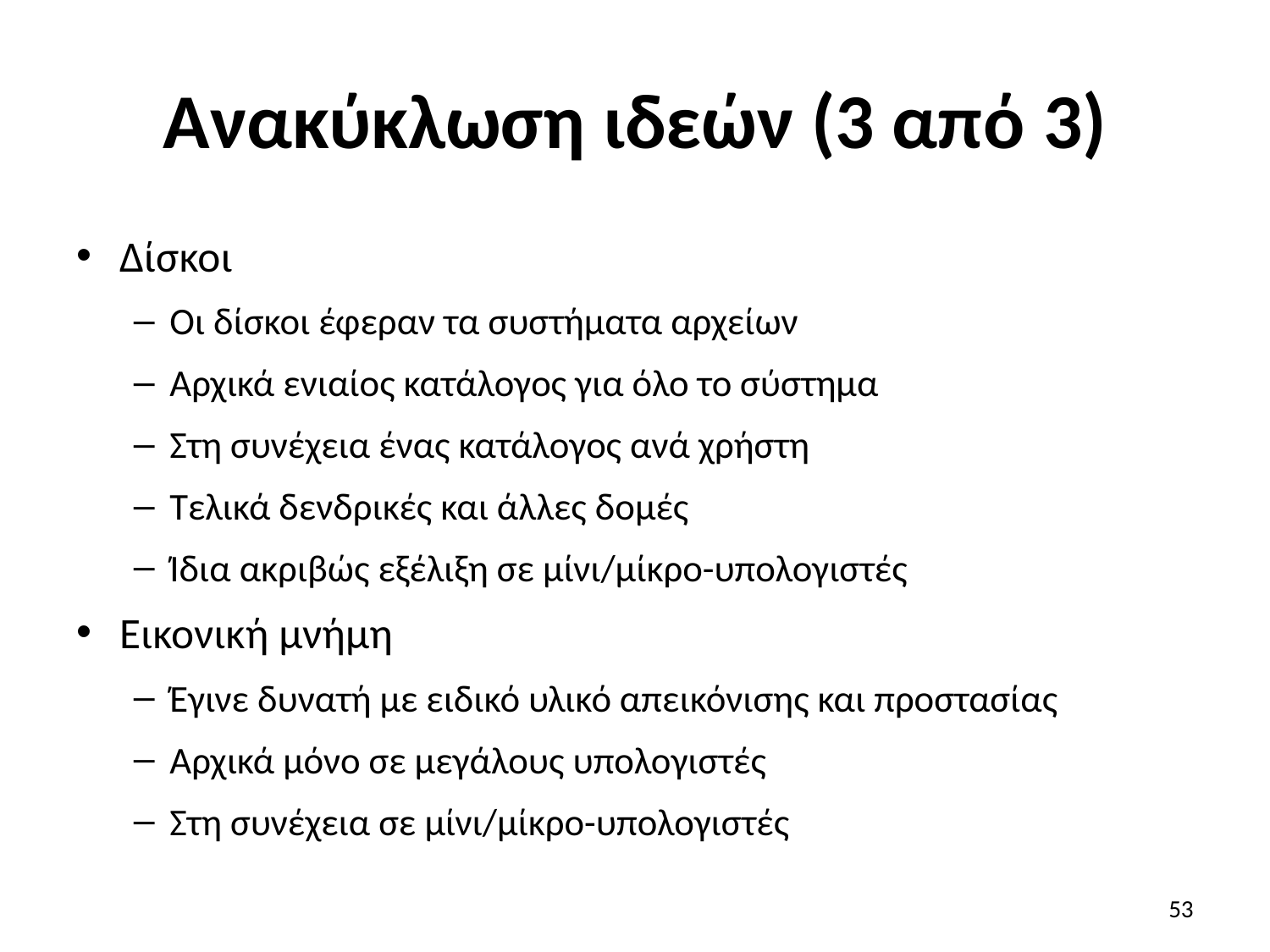

# Ανακύκλωση ιδεών (3 από 3)
Δίσκοι
Οι δίσκοι έφεραν τα συστήματα αρχείων
Αρχικά ενιαίος κατάλογος για όλο το σύστημα
Στη συνέχεια ένας κατάλογος ανά χρήστη
Τελικά δενδρικές και άλλες δομές
Ίδια ακριβώς εξέλιξη σε μίνι/μίκρο-υπολογιστές
Εικονική μνήμη
Έγινε δυνατή με ειδικό υλικό απεικόνισης και προστασίας
Αρχικά μόνο σε μεγάλους υπολογιστές
Στη συνέχεια σε μίνι/μίκρο-υπολογιστές
53